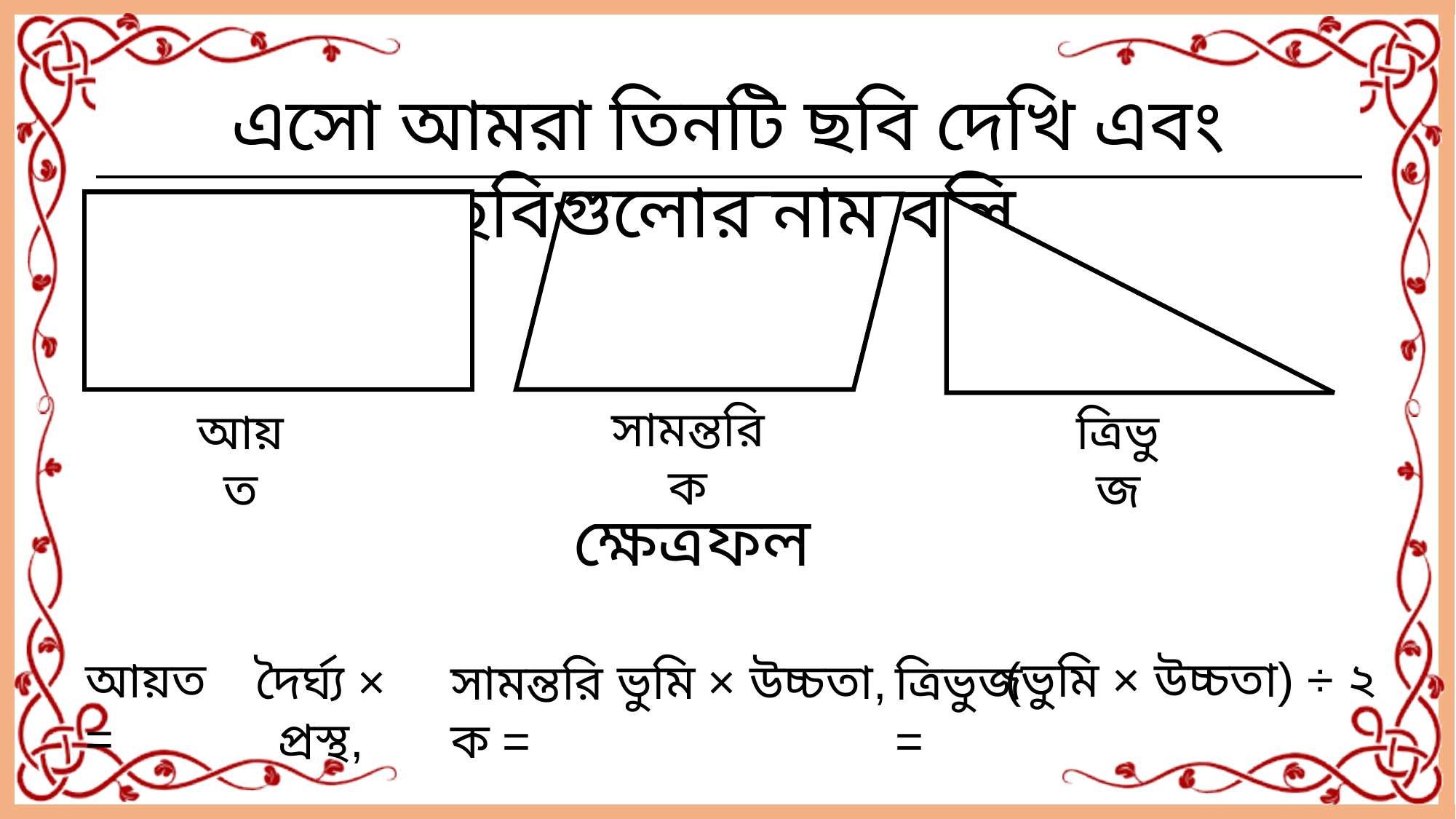

এসো আমরা তিনটি ছবি দেখি এবং ছবিগুলোর নাম বলি

সামন্তরিক
আয়ত
ত্রিভুজ
ক্ষেত্রফল
(ভুমি × উচ্চতা) ÷ ২
আয়ত =
ভুমি × উচ্চতা,
দৈর্ঘ্য × প্রস্থ,
সামন্তরিক =
ত্রিভুজ =